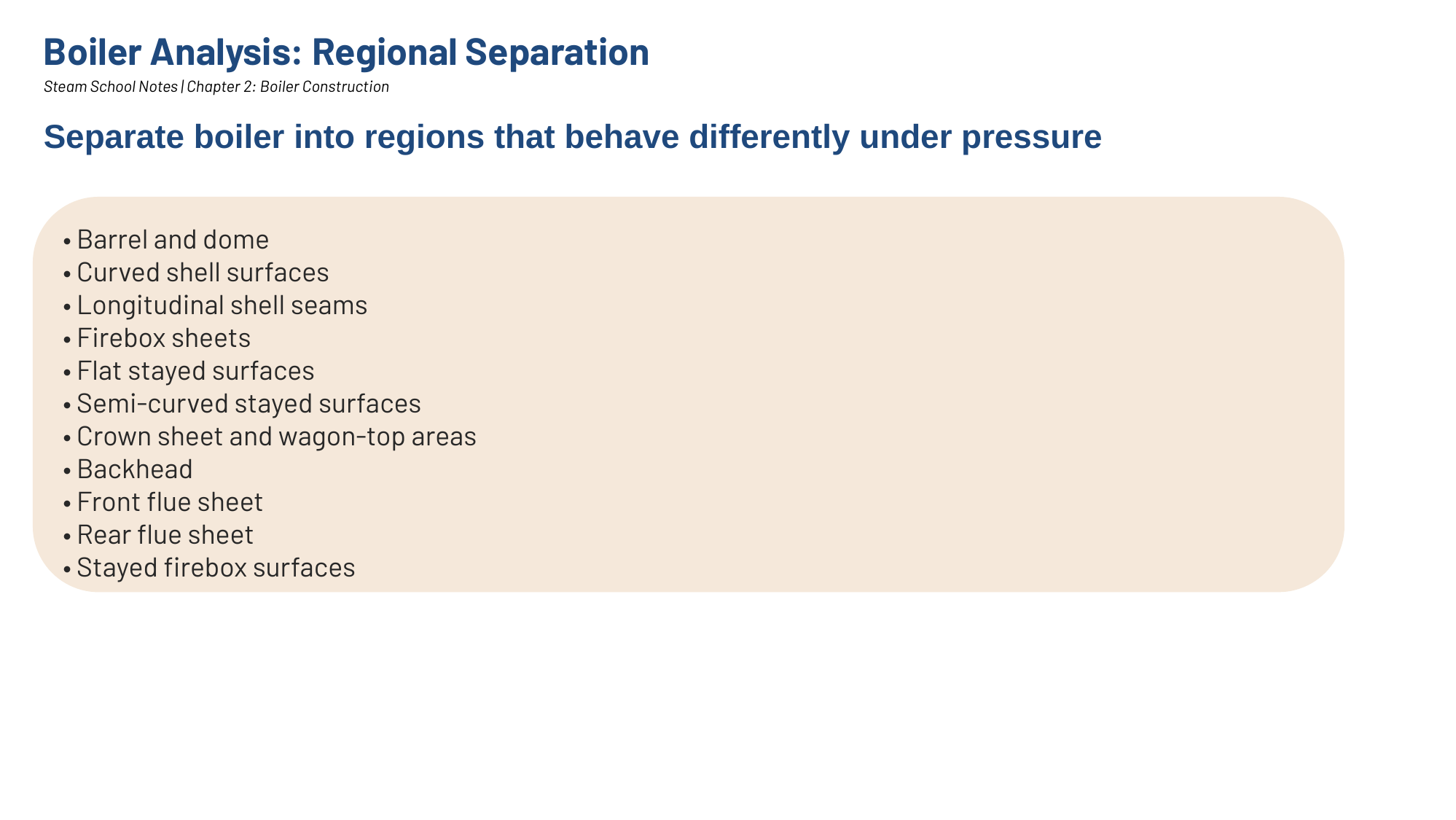

Boiler Analysis: Regional Separation
Steam School Notes | Chapter 2: Boiler Construction
Separate boiler into regions that behave differently under pressure
• Barrel and dome
• Curved shell surfaces
• Longitudinal shell seams
• Firebox sheets
• Flat stayed surfaces
• Semi-curved stayed surfaces
• Crown sheet and wagon-top areas
• Backhead
• Front flue sheet
• Rear flue sheet
• Stayed firebox surfaces